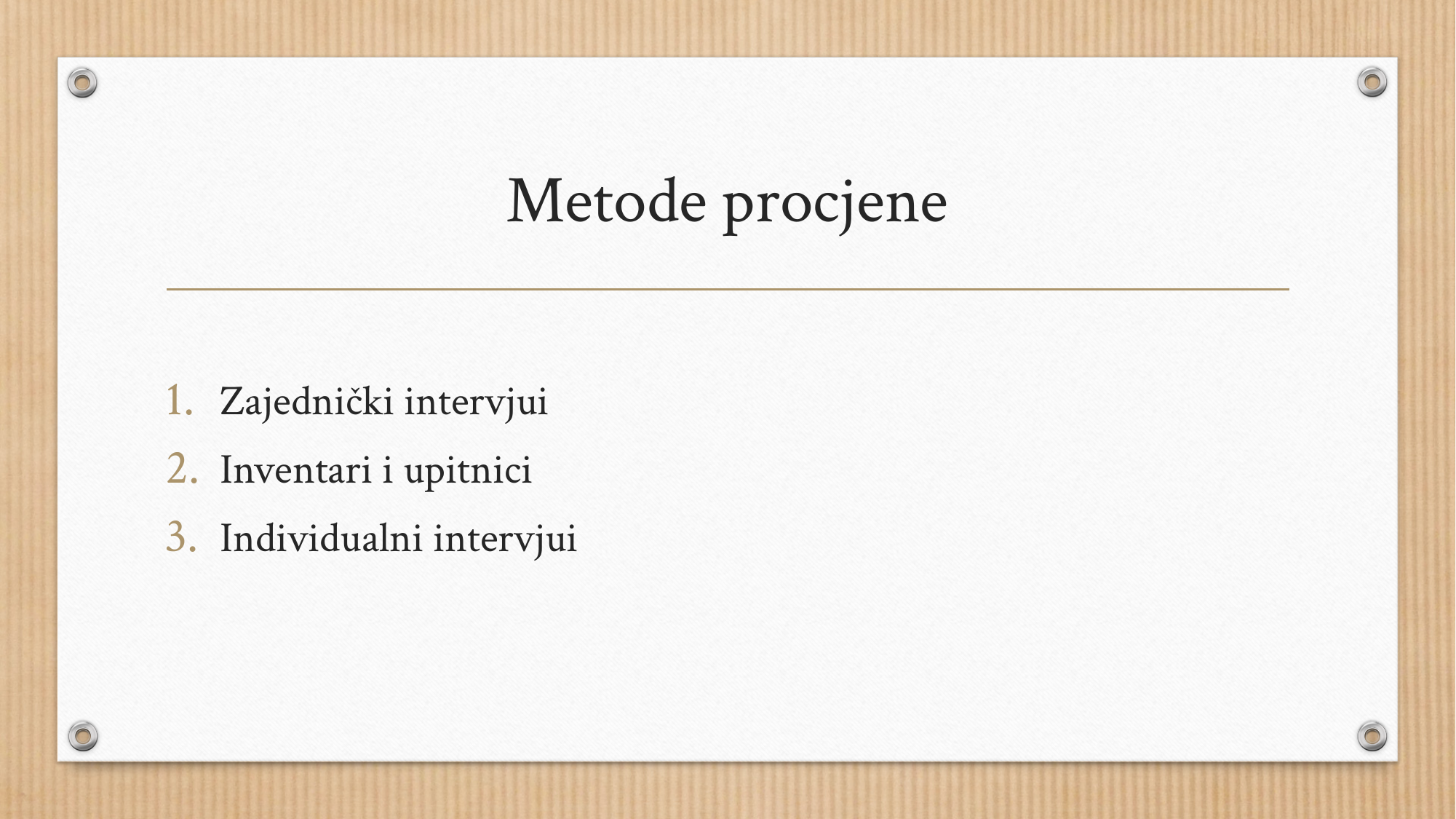

# Metode procjene

Zajednički intervjui
Inventari i upitnici
Individualni intervjui